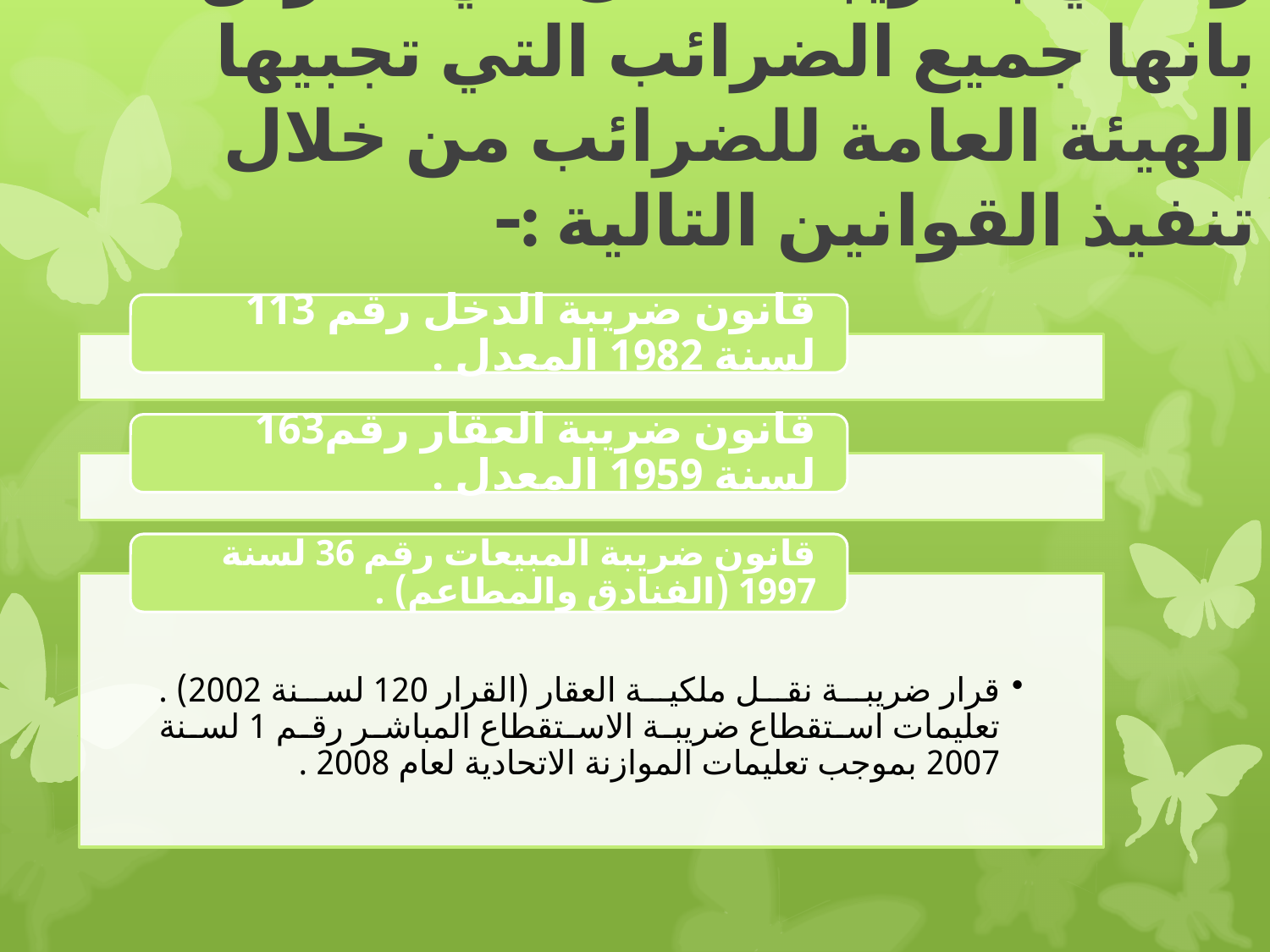

# ونعني بضريبة الدخل في العراق بانها جميع الضرائب التي تجبيها الهيئة العامة للضرائب من خلال تنفيذ القوانين التالية :-

قانون ضريبة الدخل رقم 113 لسنة 1982 المعدل .
قانون ضريبة العقار رقم163 لسنة 1959 المعدل .

قرار ضريبة نقل ملكية العقار (القرار 120 لسنة 2002) . تعليمات استقطاع ضريبة الاستقطاع المباشر رقم 1 لسنة 2007 بموجب تعليمات الموازنة الاتحادية لعام 2008 .

قانون ضريبة المبيعات رقم 36 لسنة 1997 (الفنادق والمطاعم) .